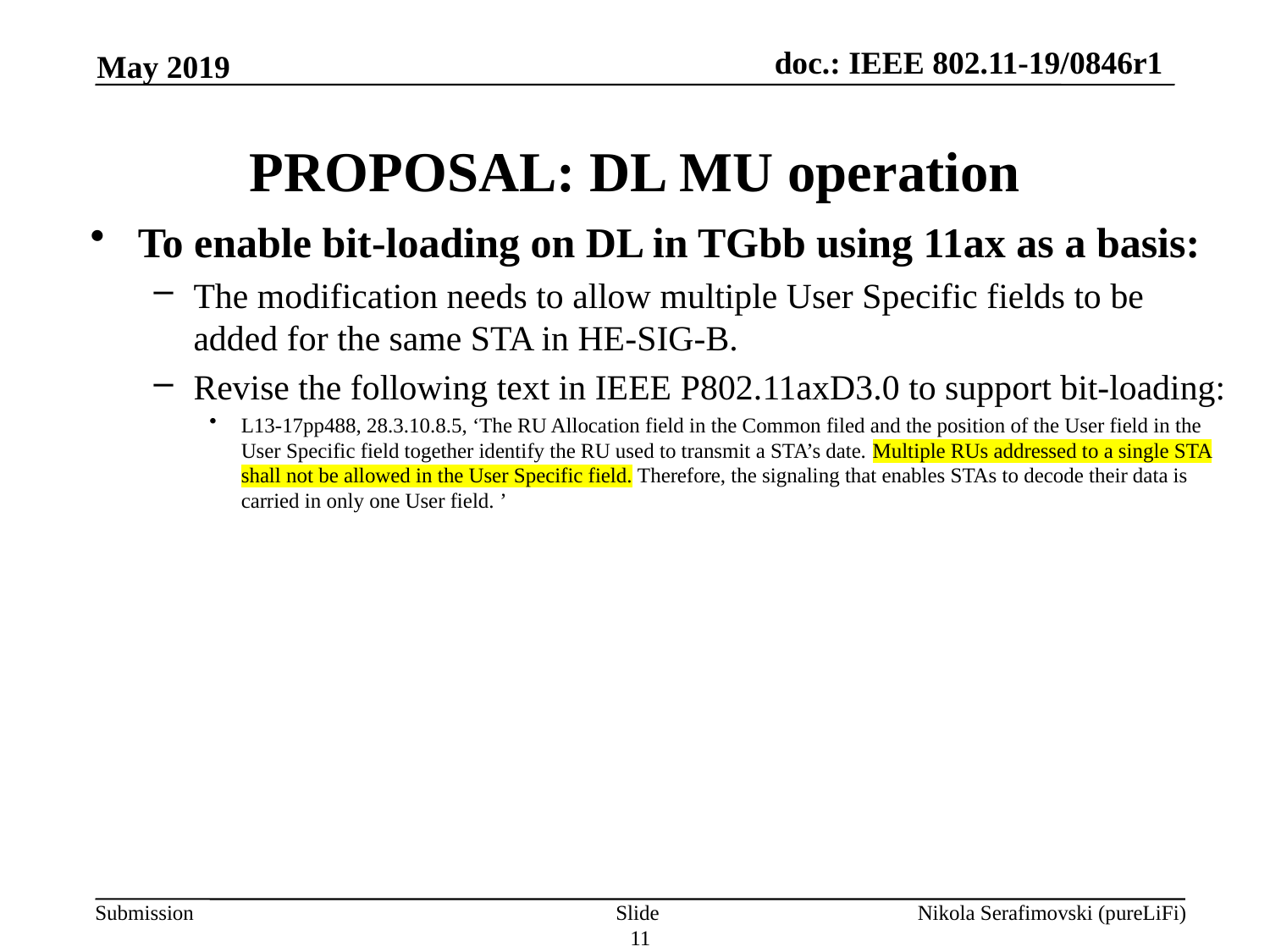

May 2019
# PROPOSAL: DL MU operation
To enable bit-loading on DL in TGbb using 11ax as a basis:
The modification needs to allow multiple User Specific fields to be added for the same STA in HE-SIG-B.
Revise the following text in IEEE P802.11axD3.0 to support bit-loading:
L13-17pp488, 28.3.10.8.5, ‘The RU Allocation field in the Common filed and the position of the User field in the User Specific field together identify the RU used to transmit a STA’s date. Multiple RUs addressed to a single STA shall not be allowed in the User Specific field. Therefore, the signaling that enables STAs to decode their data is carried in only one User field. ’
Slide 11
Nikola Serafimovski (pureLiFi)